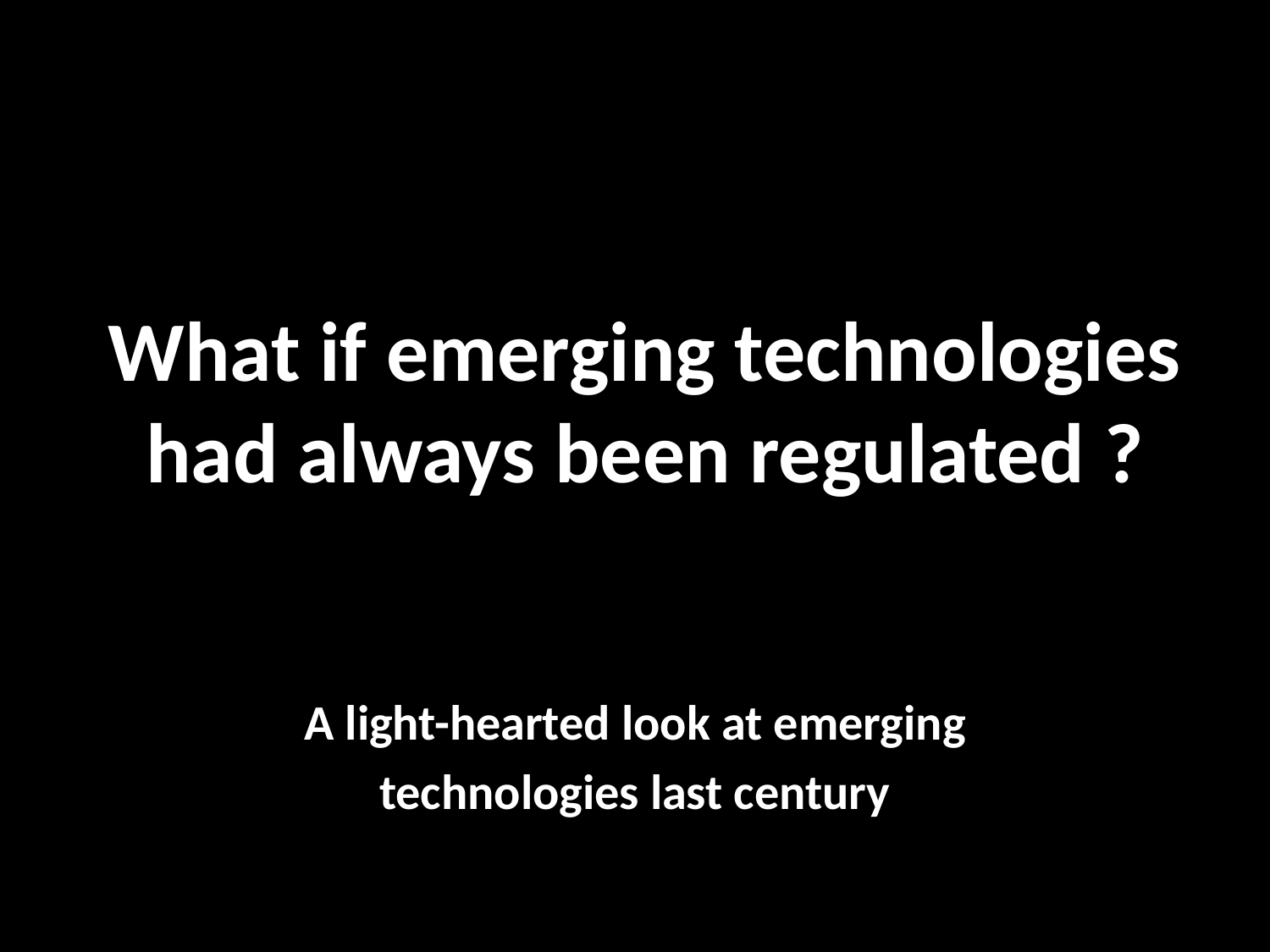

# What if emerging technologies had always been regulated ?
A light-hearted look at emerging
technologies last century